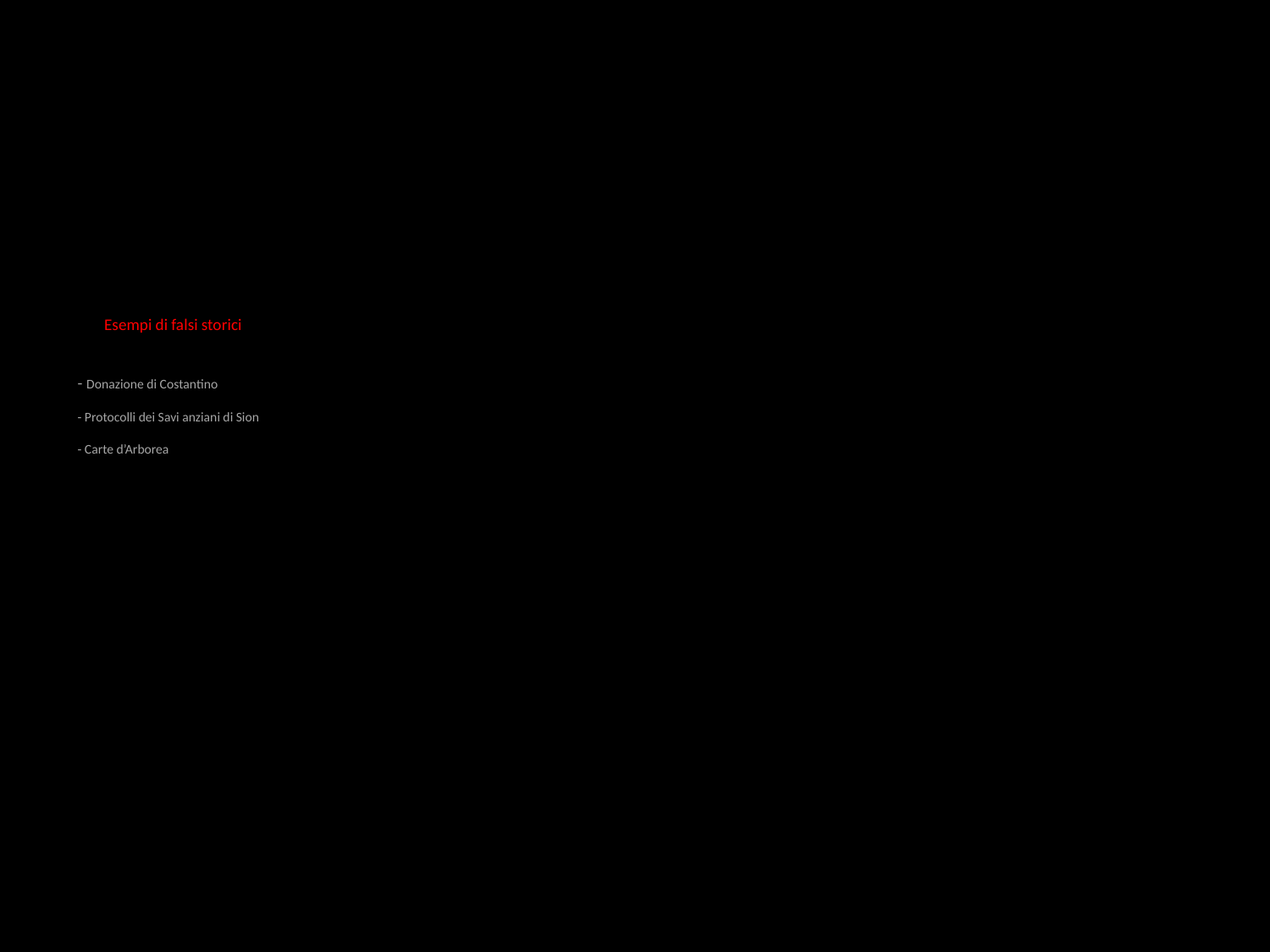

# Esempi di falsi storici - Donazione di Costantino - Protocolli dei Savi anziani di Sion - Carte d’Arborea